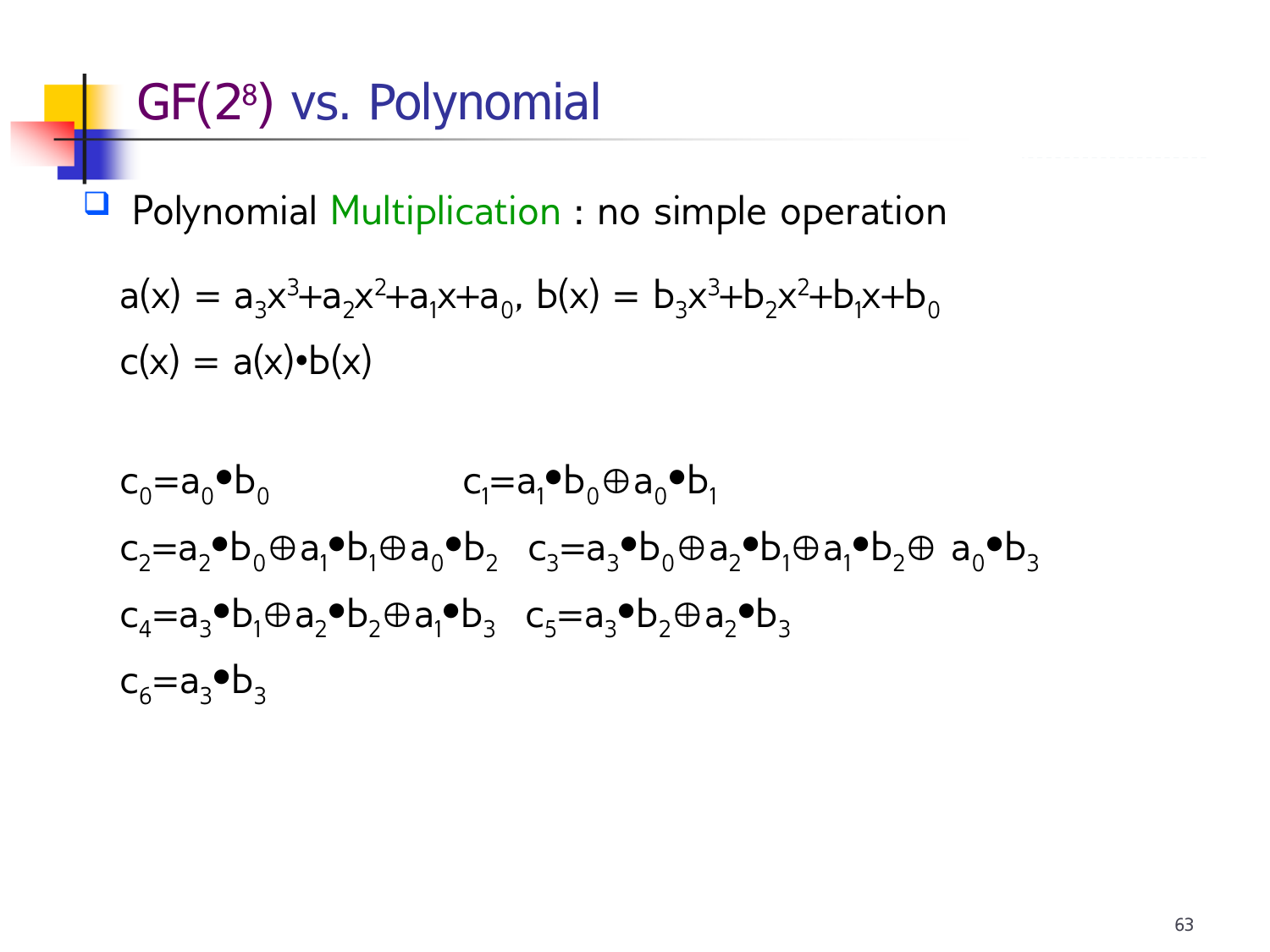

GF(28) vs. Polynomial
 Polynomial Multiplication : no simple operation

	a(x) = a3x3+a2x2+a1x+a0, b(x) = b3x3+b2x2+b1x+b0
	c(x) = a(x)•b(x)

	c0=a0•b0                          c1=a1•b0⊕a0•b1
	c2=a2•b0⊕a1•b1⊕a0•b2    c3=a3•b0⊕a2•b1⊕a1•b2⊕ a0•b3
	c4=a3•b1⊕a2•b2⊕a1•b3    c5=a3•b2⊕a2•b3
	c6=a3•b3

63